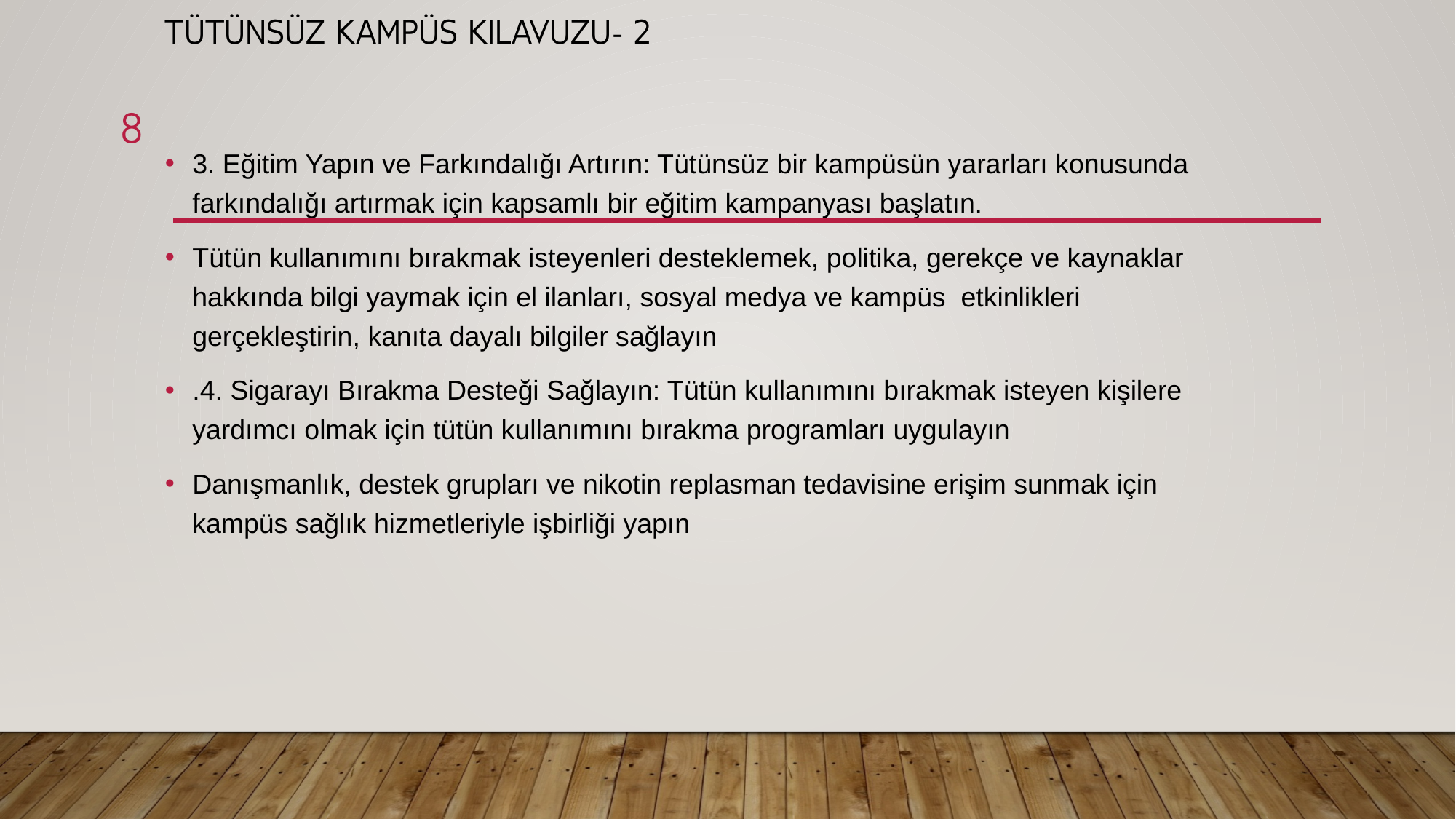

# TÜTÜNSÜZ KAMPÜS KILAVUZU- 2

8
3. Eğitim Yapın ve Farkındalığı Artırın: Tütünsüz bir kampüsün yararları konusunda farkındalığı artırmak için kapsamlı bir eğitim kampanyası başlatın.
Tütün kullanımını bırakmak isteyenleri desteklemek, politika, gerekçe ve kaynaklar hakkında bilgi yaymak için el ilanları, sosyal medya ve kampüs  etkinlikleri gerçekleştirin, kanıta dayalı bilgiler sağlayın
.4. Sigarayı Bırakma Desteği Sağlayın: Tütün kullanımını bırakmak isteyen kişilere yardımcı olmak için tütün kullanımını bırakma programları uygulayın
Danışmanlık, destek grupları ve nikotin replasman tedavisine erişim sunmak için kampüs sağlık hizmetleriyle işbirliği yapın